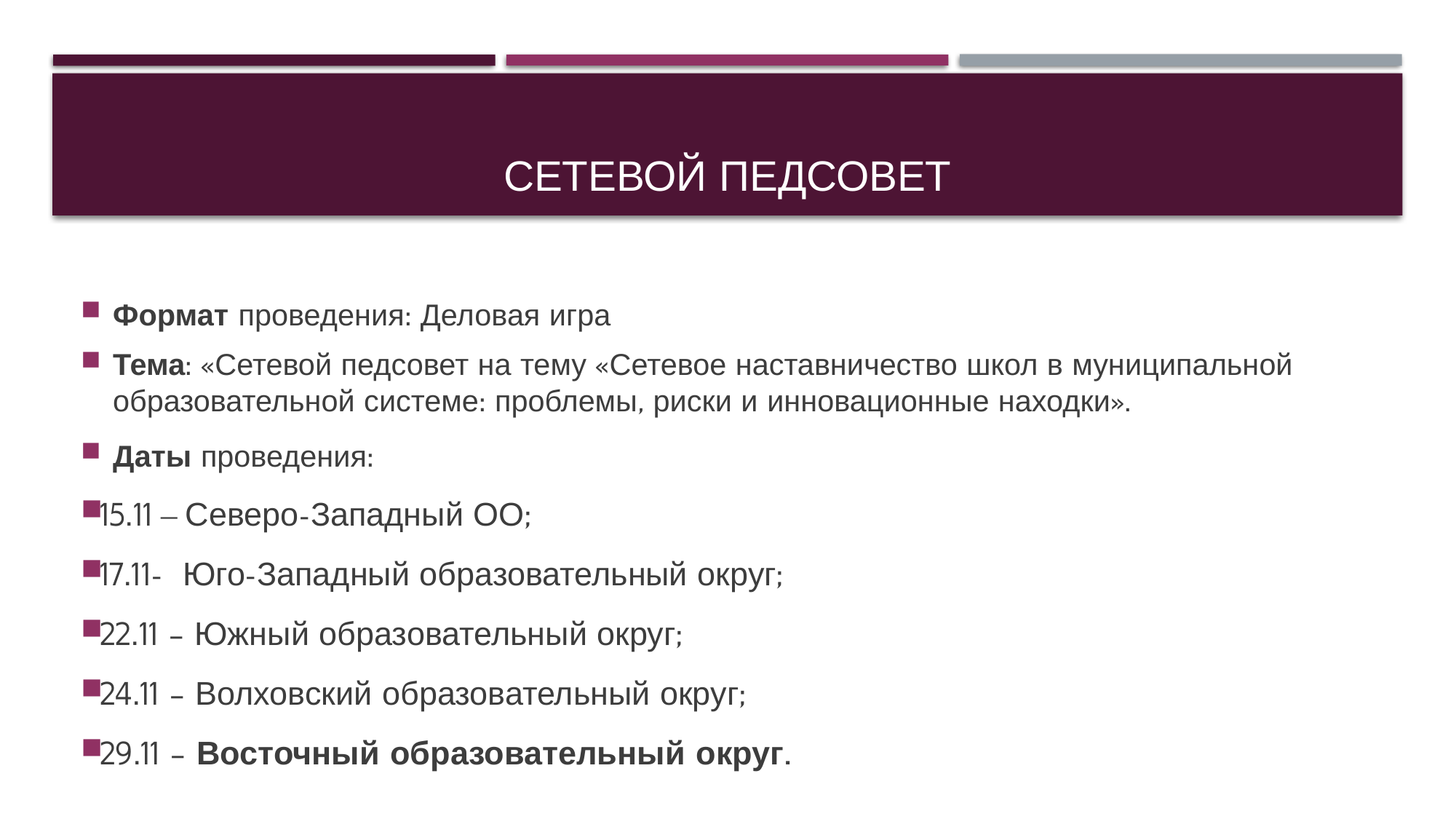

# Сетевой педсовет

Формат проведения: Деловая игра
Тема: «Сетевой педсовет на тему «Сетевое наставничество школ в муниципальной образовательной системе: проблемы, риски и инновационные находки».
Даты проведения:
15.11 – Северо-Западный ОО;
17.11-  Юго-Западный образовательный округ;
22.11 – Южный образовательный округ;
24.11 – Волховский образовательный округ;
29.11 – Восточный образовательный округ.